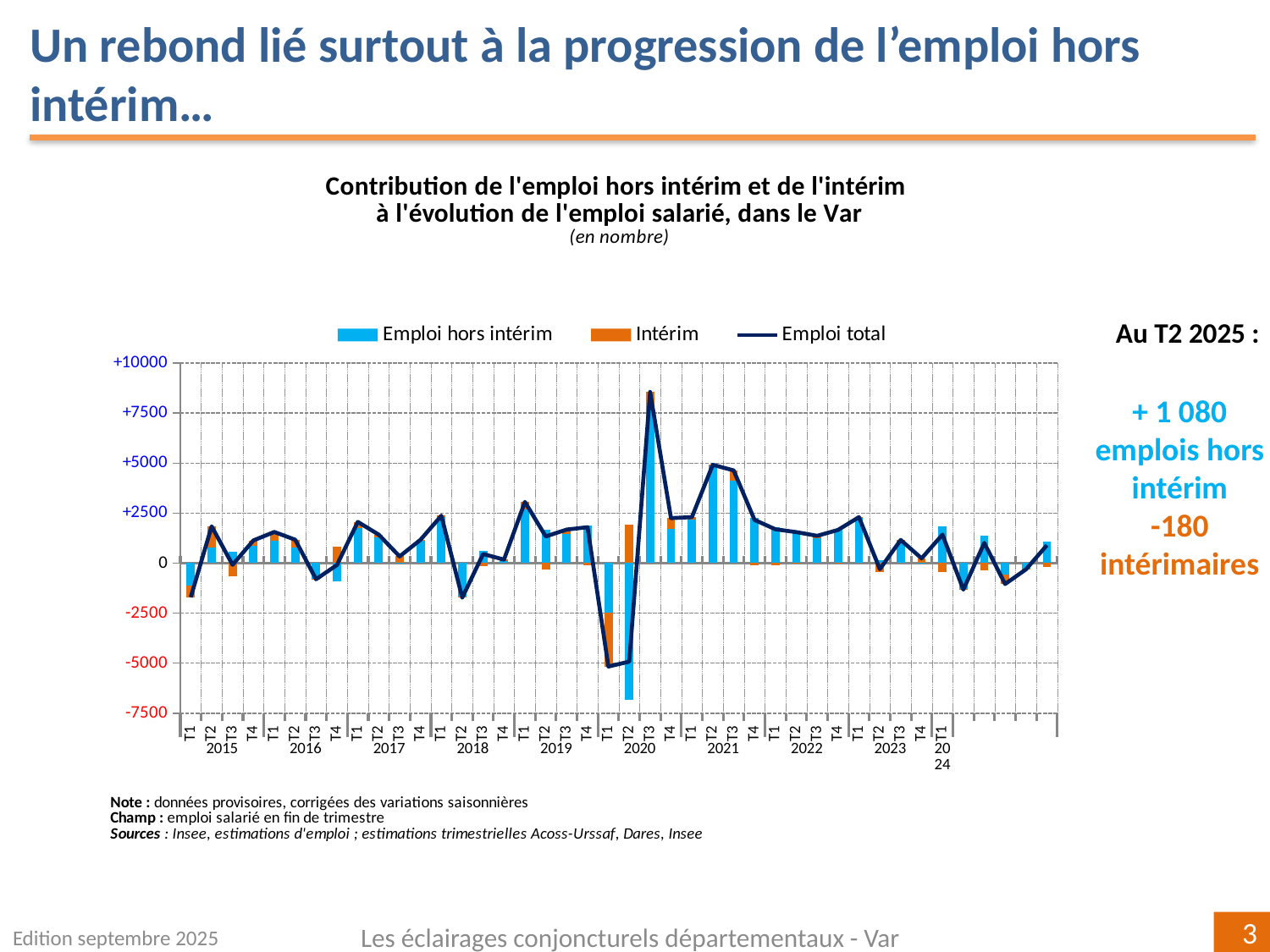

Un rebond lié surtout à la progression de l’emploi hors intérim…

### Chart

| Category | Emploi hors intérim | Intérim | Emploi total |
|---|---|---|---|
| T1 | -1111.1980145251728 | -593.6145764550001 | -1704.8125909802038 |
| T2 | 797.9500896551763 | 1042.2937356020002 | 1840.2438252571737 |
| T3 | 586.9370355416904 | -669.9373969360004 | -83.00036139431177 |
| T4 | 869.6770521890721 | 266.64778089599986 | 1136.3248330851202 |
| T1 | 1118.103613451647 | 439.6310561649998 | 1557.7346696166205 |
| T2 | 800.7358522881404 | 370.47248190900063 | 1171.2083341971156 |
| T3 | -794.0453418568941 | -9.743342032999863 | -803.7886838898412 |
| T4 | -899.3769044830697 | 807.208174595 | -92.16872988810064 |
| T1 | 1766.3254134891904 | 299.913120018 | 2066.2385335072177 |
| T2 | 1276.672210896213 | 148.6724867290004 | 1425.3446976252017 |
| T3 | -2.196409035124816 | 339.04003490299965 | 336.84362586785574 |
| T4 | 1158.7280274932855 | 6.714912391000325 | 1165.4429398843204 |
| T1 | 2321.753022216435 | 52.837703433999195 | 2374.590725650429 |
| T2 | -1685.690827648039 | -41.008559553998566 | -1726.6993872020394 |
| T3 | 592.9111722875386 | -136.34164022800087 | 456.5695320595405 |
| T4 | 113.97346524597378 | 64.20818634199986 | 178.18165158794727 |
| T1 | 2697.6688840827555 | 367.3198429949998 | 3064.9887270777836 |
| T2 | 1654.4974240208394 | -321.9012613550003 | 1332.59616266581 |
| T3 | 1478.172937511641 | 200.19777433000036 | 1678.3707118416205 |
| T4 | 1889.5816858949256 | -93.11914707799951 | 1796.4625388169661 |
| T1 | -2461.179414896178 | -2707.5927906590005 | -5168.772205555171 |
| T2 | -6848.9566374705755 | 1927.5094764639998 | -4921.447161006625 |
| T3 | 7815.196937040775 | 745.0310701869994 | 8560.228007227823 |
| T4 | 1692.161072184157 | 560.1289071940009 | 2252.2899793781107 |
| T1 | 2185.7829012900474 | 118.26939892599967 | 2304.052300216048 |
| T2 | 4884.654306138866 | 34.00736580599914 | 4918.661671944894 |
| T3 | 4108.166782666463 | 531.1165013760019 | 4639.283284042438 |
| T4 | 2263.4950105371536 | -100.27161540300222 | 2163.2233951341477 |
| T1 | 1806.4087211852893 | -112.43028101299842 | 1693.97844017233 |
| T2 | 1576.662642094656 | -25.71362622400011 | 1550.9490158706321 |
| T3 | 1255.7713836997282 | 110.64355214699935 | 1366.4149358467548 |
| T4 | 1691.7834658783395 | -32.126177244000246 | 1659.6572886343347 |
| T1 | 2245.386877448065 | 56.8761239330006 | 2302.2630013810704 |
| T2 | 132.11682125582593 | -431.8310678989992 | -299.7142466431833 |
| T3 | 989.9490512494231 | 167.92268944699936 | 1157.8717406964279 |
| T4 | 40.195663194870576 | 200.5023464190008 | 240.69800961384317 |
| T1 | 1858.357726388378 | -432.98906471600185 | 1425.3686616724008 |

+ 1 080
emplois hors intérim
-180 intérimaires

Au T2 2025 :
Edition septembre 2025
Les éclairages conjoncturels départementaux - Var
3